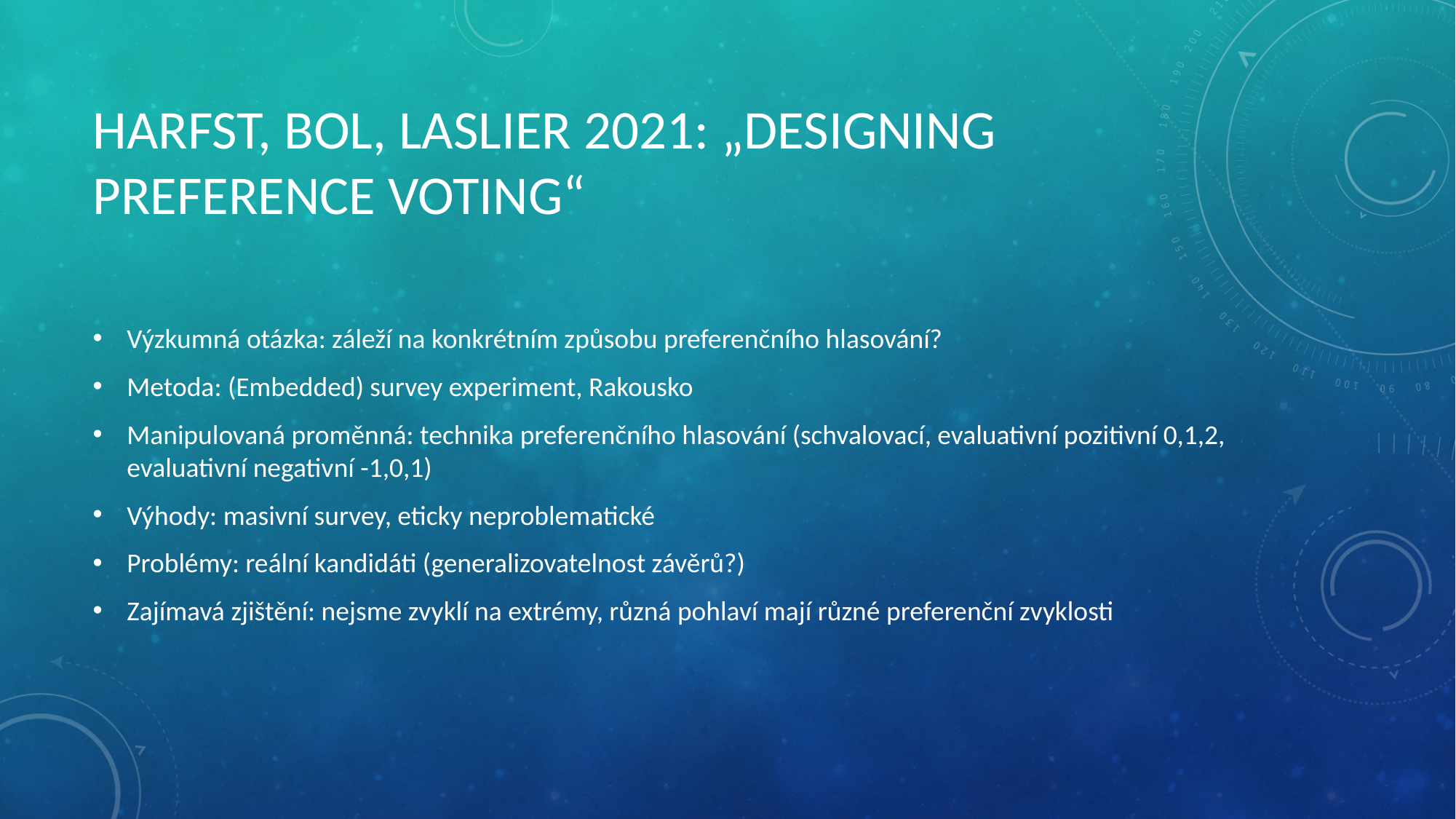

# HARFST, BOL, LASLIER 2021: „DESIGNING PREFEReNCE VOTING“
Výzkumná otázka: záleží na konkrétním způsobu preferenčního hlasování?
Metoda: (Embedded) survey experiment, Rakousko
Manipulovaná proměnná: technika preferenčního hlasování (schvalovací, evaluativní pozitivní 0,1,2, evaluativní negativní -1,0,1)
Výhody: masivní survey, eticky neproblematické
Problémy: reální kandidáti (generalizovatelnost závěrů?)
Zajímavá zjištění: nejsme zvyklí na extrémy, různá pohlaví mají různé preferenční zvyklosti